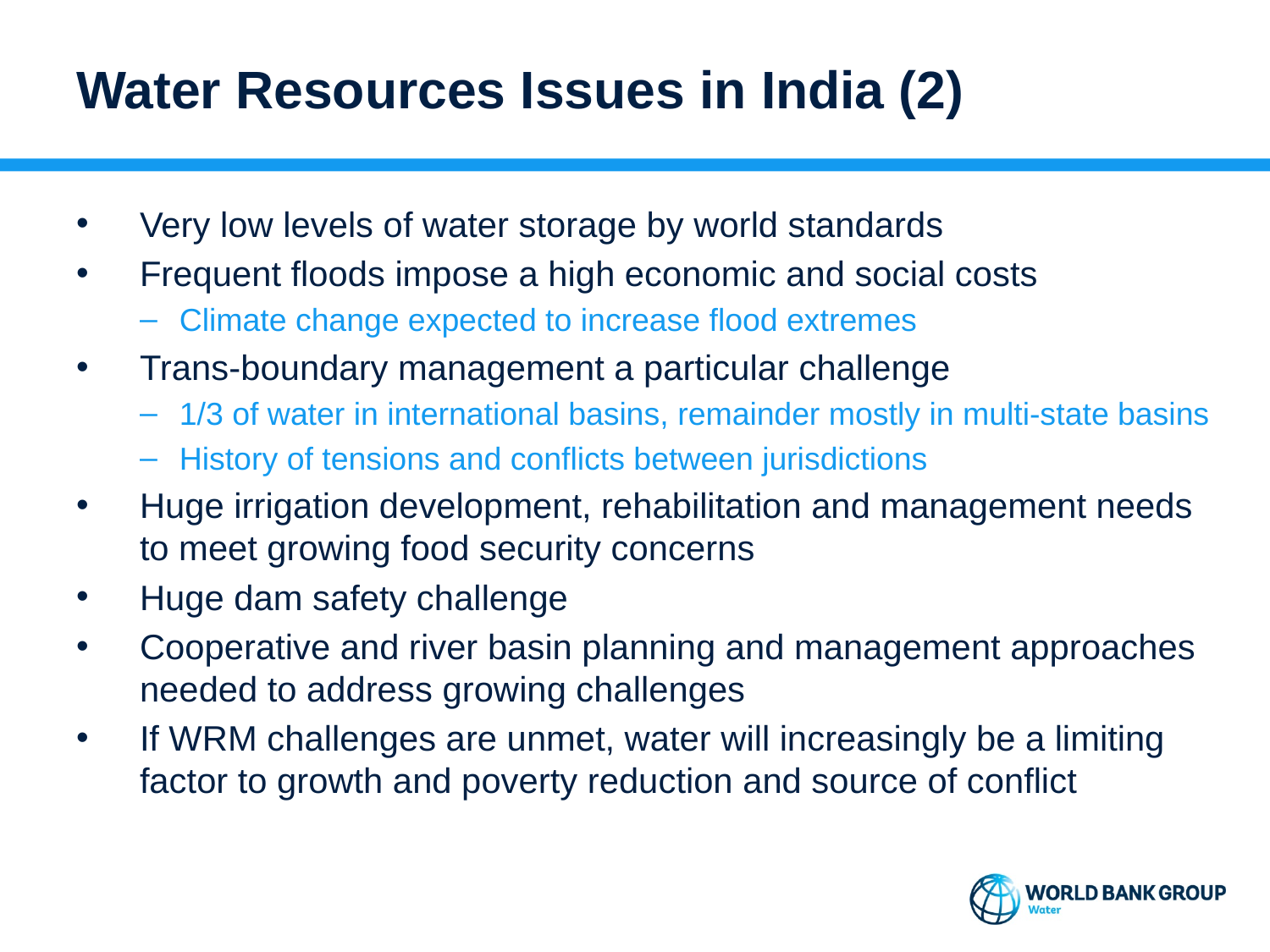

# Water Resources Issues in India (2)
Very low levels of water storage by world standards
Frequent floods impose a high economic and social costs
Climate change expected to increase flood extremes
Trans-boundary management a particular challenge
1/3 of water in international basins, remainder mostly in multi-state basins
History of tensions and conflicts between jurisdictions
Huge irrigation development, rehabilitation and management needs to meet growing food security concerns
Huge dam safety challenge
Cooperative and river basin planning and management approaches needed to address growing challenges
If WRM challenges are unmet, water will increasingly be a limiting factor to growth and poverty reduction and source of conflict